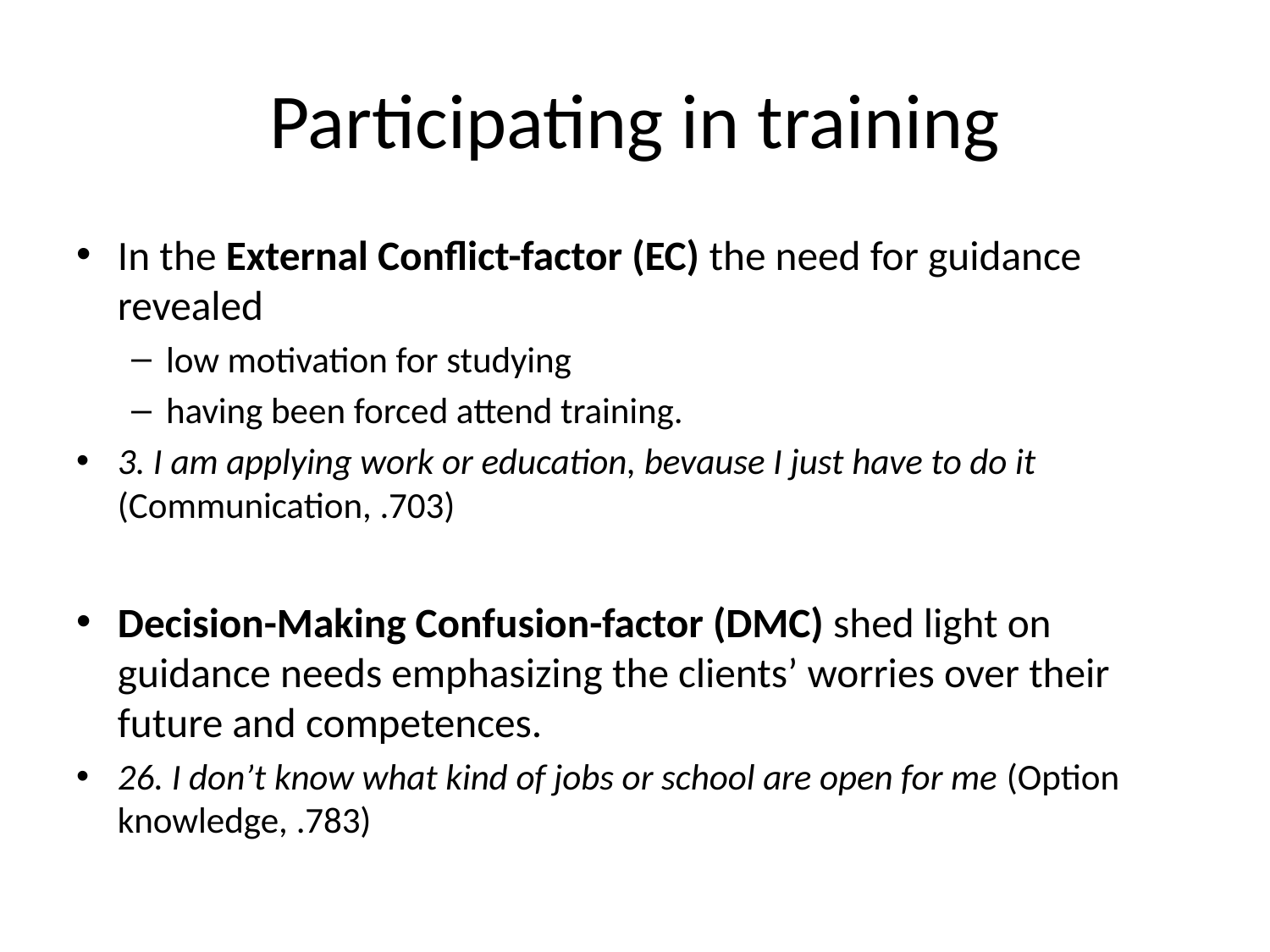

# Participating in training
In the External Conflict-factor (EC) the need for guidance revealed
low motivation for studying
having been forced attend training.
3. I am applying work or education, bevause I just have to do it (Communication, .703)

Decision-Making Confusion-factor (DMC) shed light on guidance needs emphasizing the clients’ worries over their future and competences.
26. I don’t know what kind of jobs or school are open for me (Option knowledge, .783)